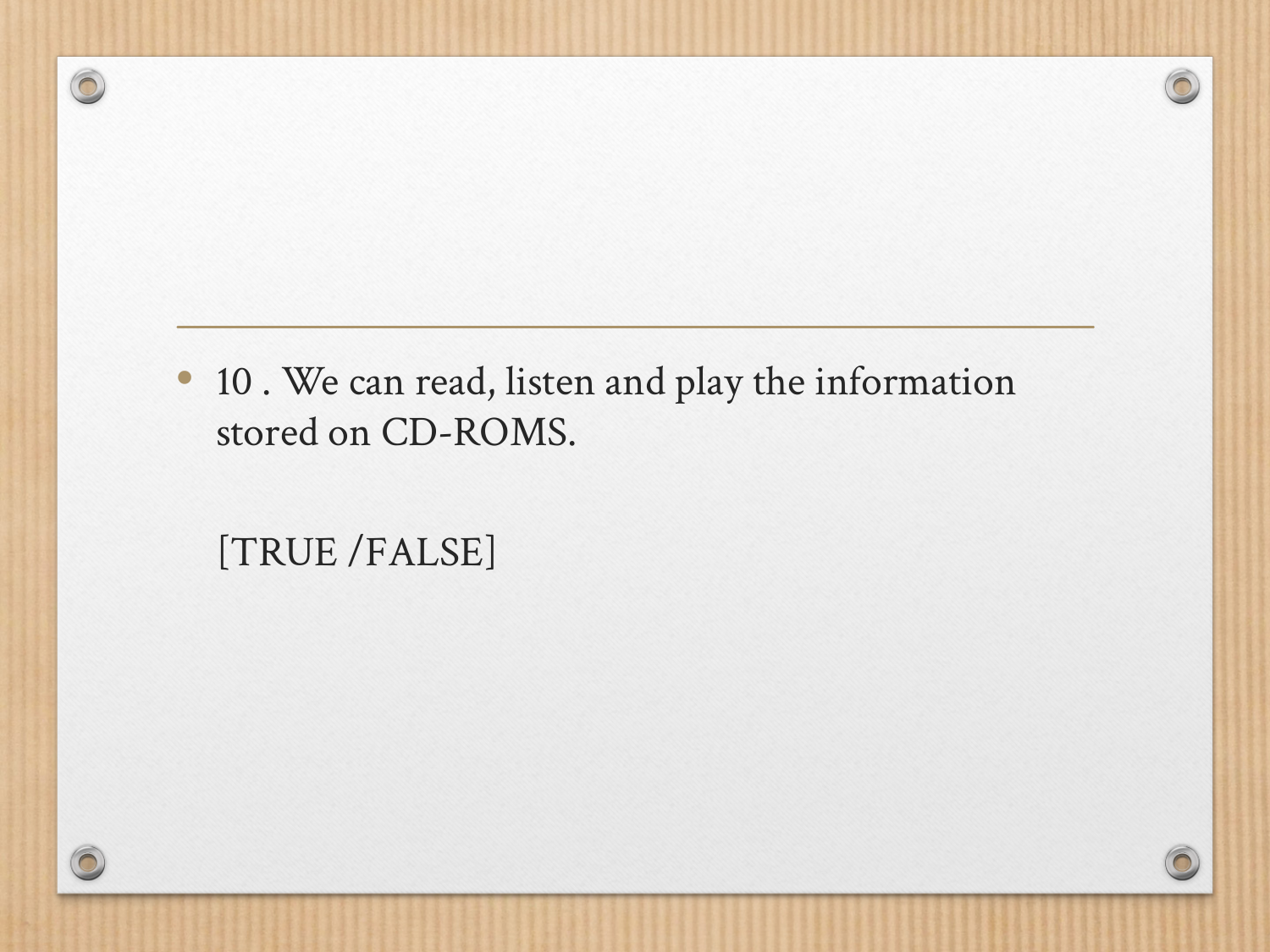

#
10 . We can read, listen and play the information stored on CD-ROMS.
                                                                                       [TRUE /FALSE]